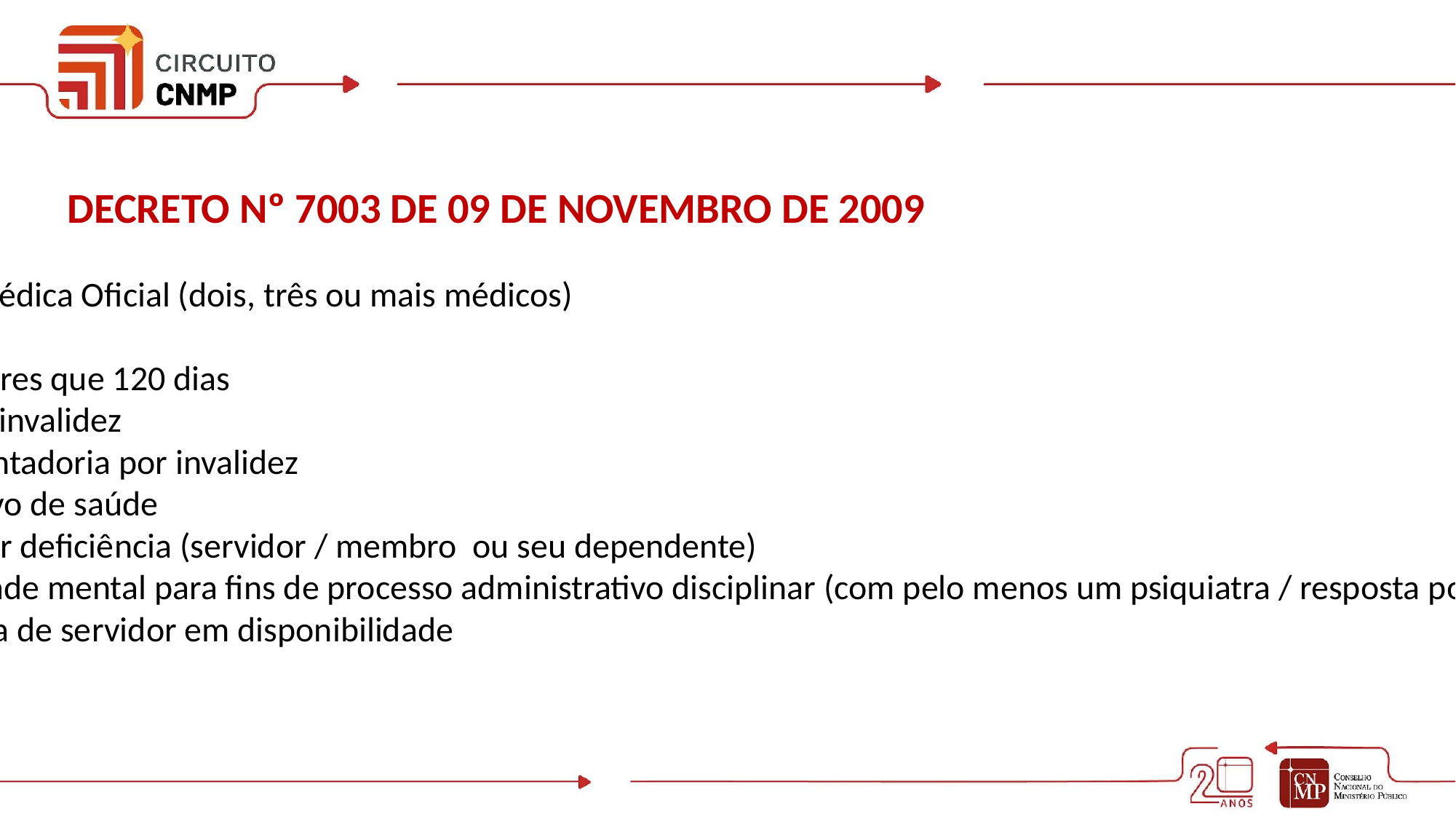

DECRETO Nº 7003 DE 09 DE NOVEMBRO DE 2009
Perícia por Junta Médica Oficial (dois, três ou mais médicos)

Afastamentos maiores que 120 dias
Aposentadoria por invalidez
Reversão de aposentadoria por invalidez
Remoção por motivo de saúde
Horário especial por deficiência (servidor / membro  ou seu dependente)
Avaliação de sanidade mental para fins de processo administrativo disciplinar (com pelo menos um psiquiatra / resposta por quesitos x perícia judicial)
Avaliação laborativa de servidor em disponibilidade